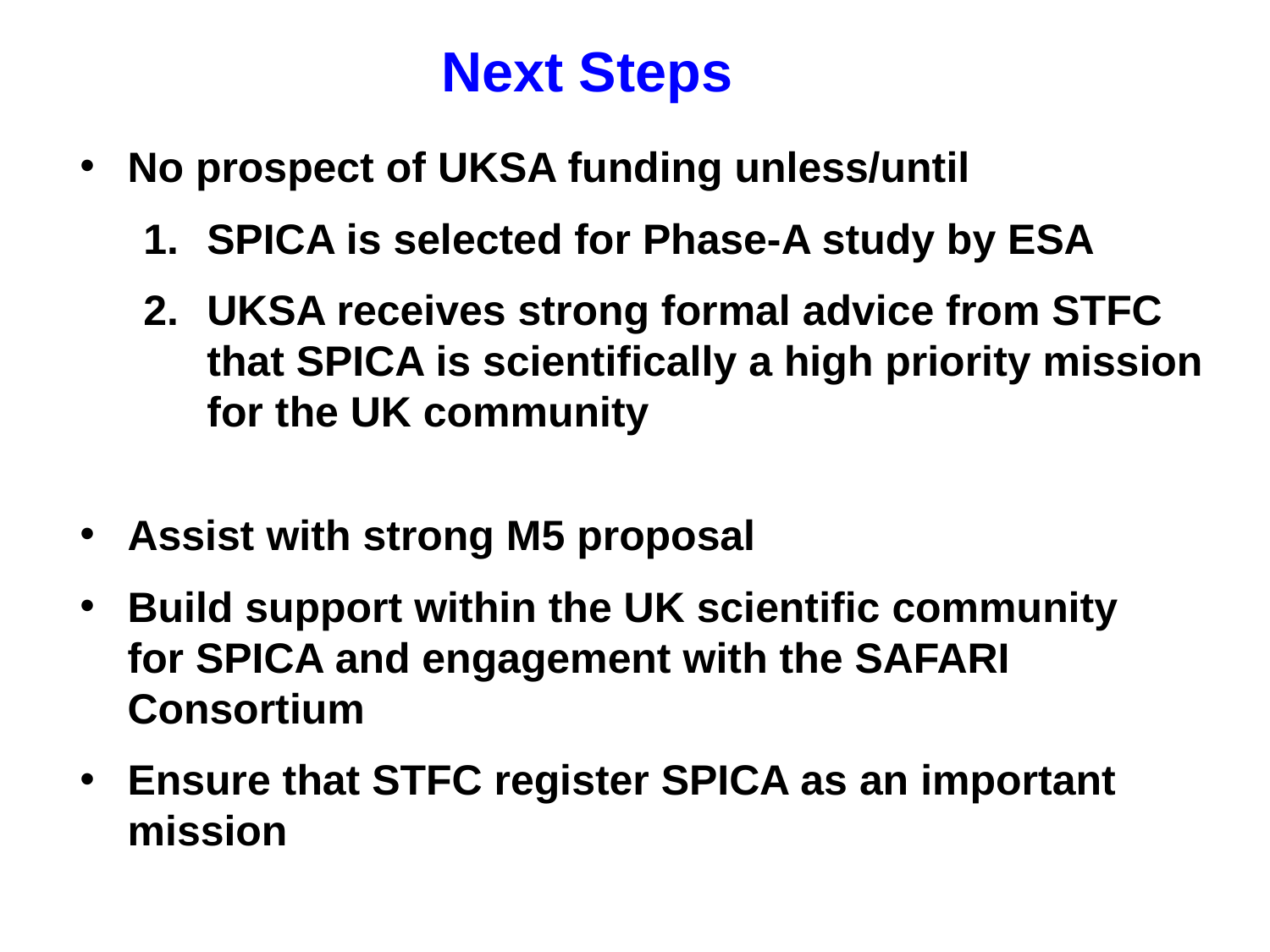

Next Steps
No prospect of UKSA funding unless/until
SPICA is selected for Phase-A study by ESA
UKSA receives strong formal advice from STFC
that SPICA is scientifically a high priority mission
for the UK community
Assist with strong M5 proposal
Build support within the UK scientific community
for SPICA and engagement with the SAFARI
Consortium
Ensure that STFC register SPICA as an important
mission